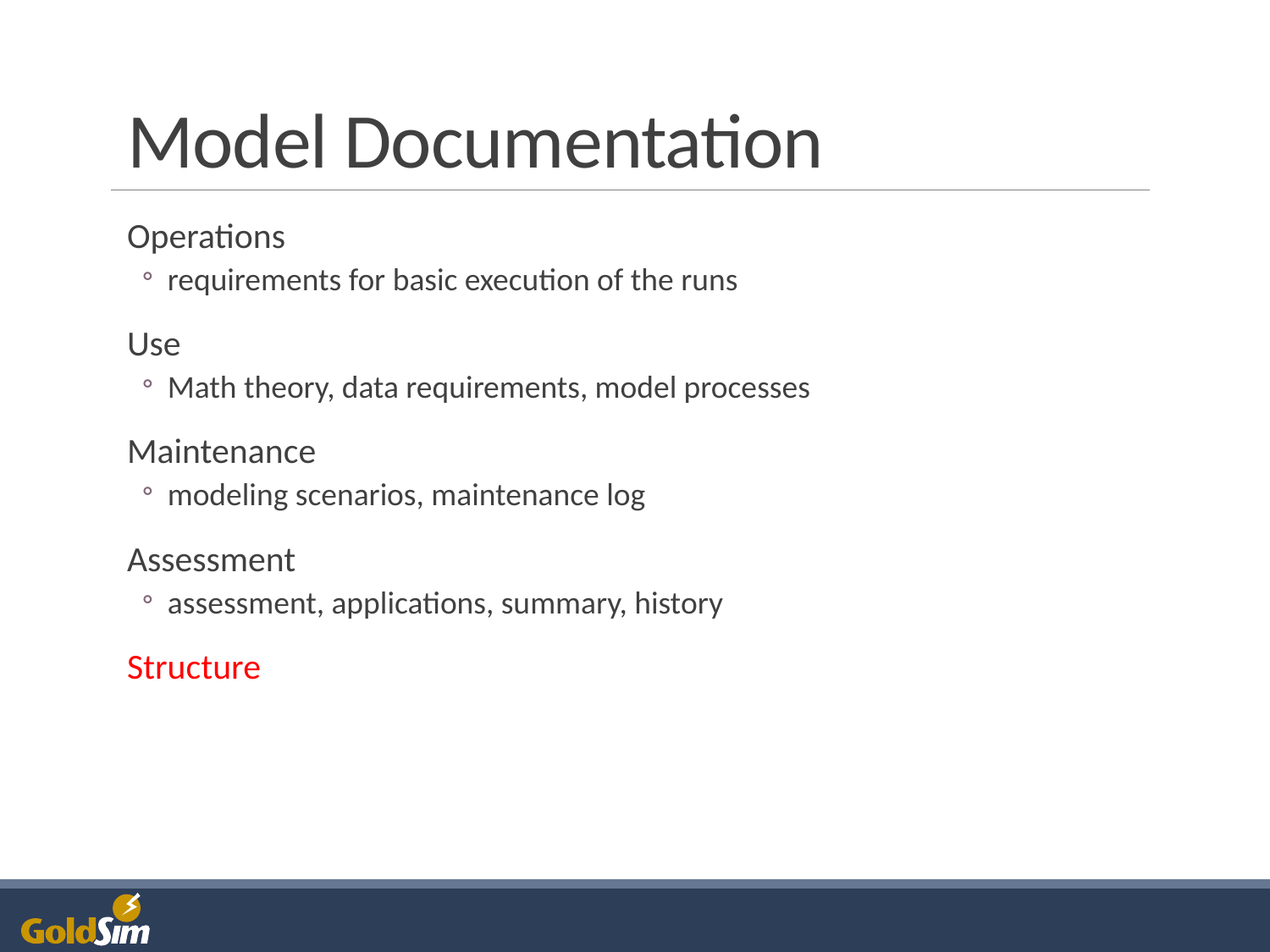

# Model Documentation
Operations
requirements for basic execution of the runs
Use
Math theory, data requirements, model processes
Maintenance
modeling scenarios, maintenance log
Assessment
assessment, applications, summary, history
Structure